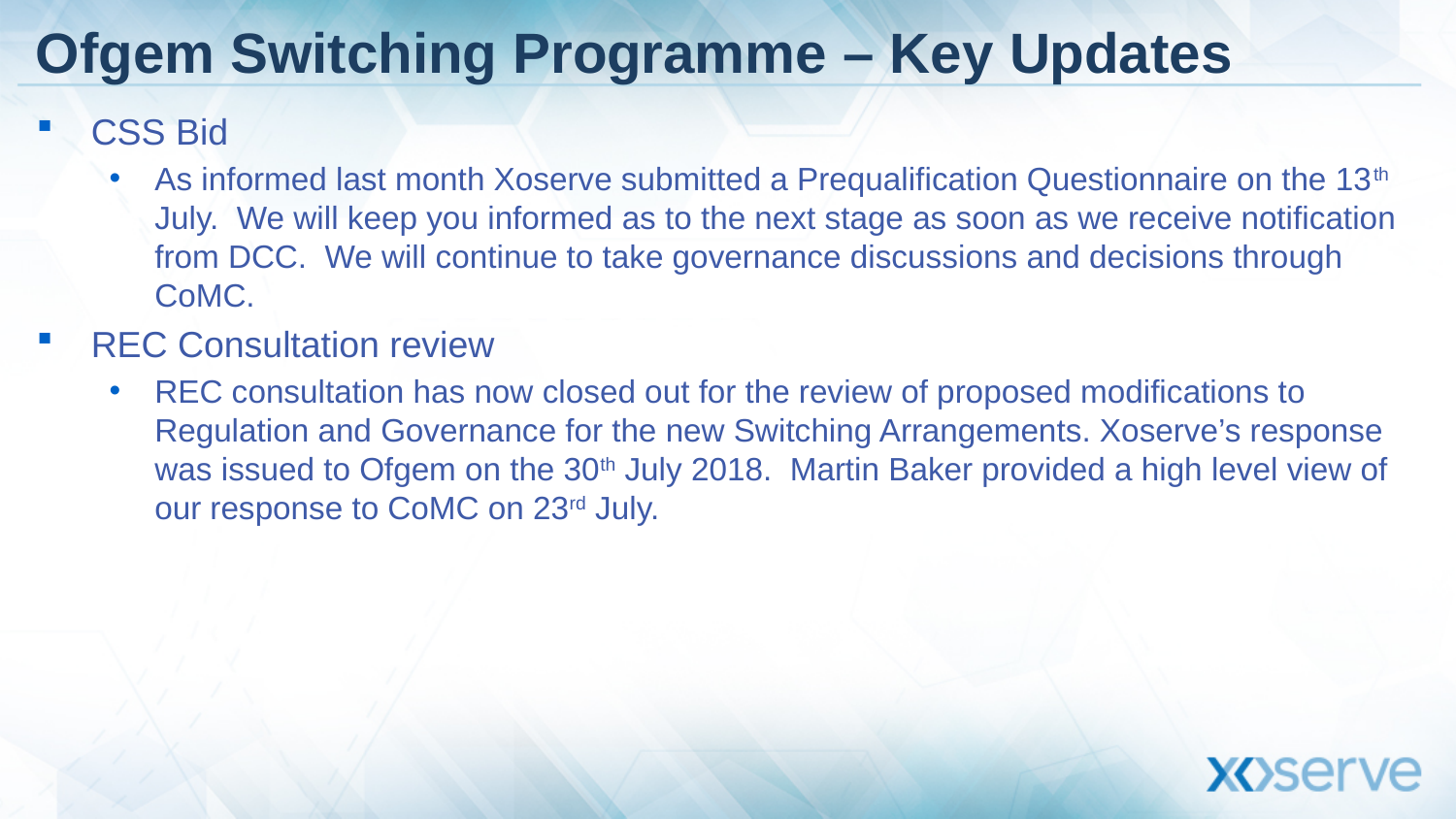

# Ofgem Switching Programme – Key Updates
CSS Bid
As informed last month Xoserve submitted a Prequalification Questionnaire on the 13th July.  We will keep you informed as to the next stage as soon as we receive notification from DCC.  We will continue to take governance discussions and decisions through CoMC.
REC Consultation review
REC consultation has now closed out for the review of proposed modifications to Regulation and Governance for the new Switching Arrangements. Xoserve’s response was issued to Ofgem on the 30th July 2018.  Martin Baker provided a high level view of our response to CoMC on 23rd July.